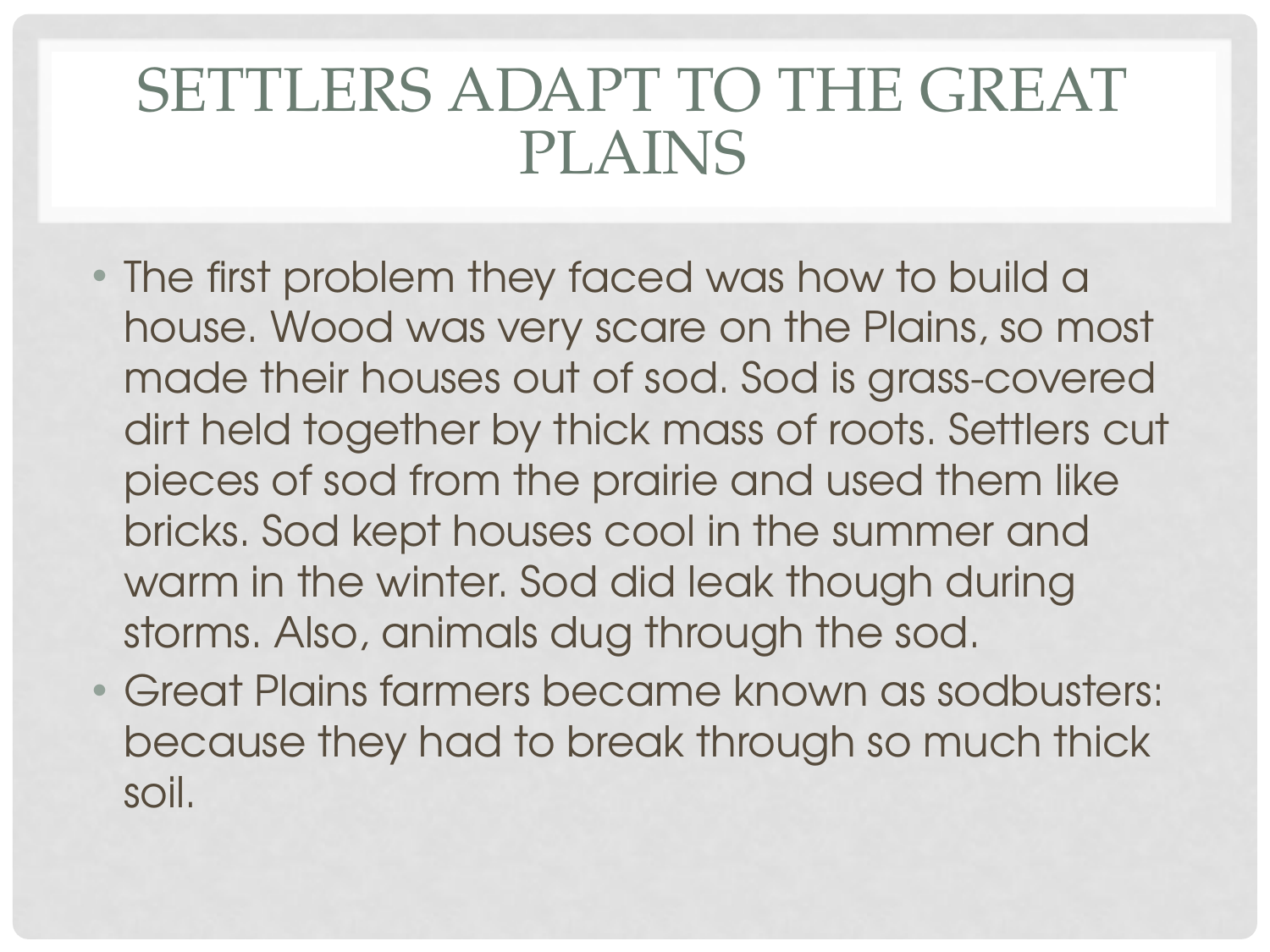

# Settlers Adapt to the Great Plains
The first problem they faced was how to build a house. Wood was very scare on the Plains, so most made their houses out of sod. Sod is grass-covered dirt held together by thick mass of roots. Settlers cut pieces of sod from the prairie and used them like bricks. Sod kept houses cool in the summer and warm in the winter. Sod did leak though during storms. Also, animals dug through the sod.
Great Plains farmers became known as sodbusters: because they had to break through so much thick soil.